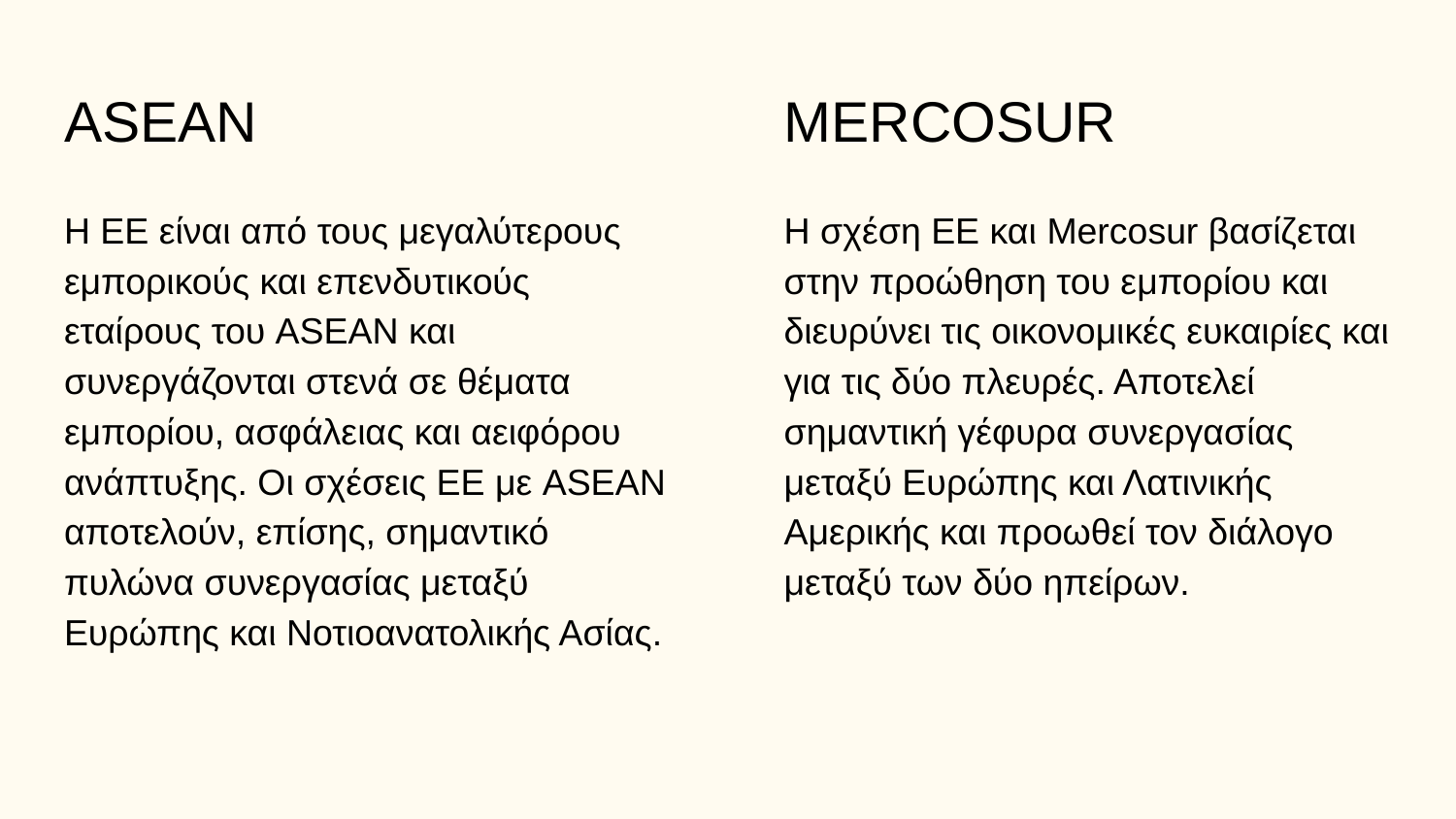

# ASEAN
MERCOSUR
Η ΕΕ είναι από τους μεγαλύτερους εμπορικούς και επενδυτικούς εταίρους του ASEAN και συνεργάζονται στενά σε θέματα εμπορίου, ασφάλειας και αειφόρου ανάπτυξης. Οι σχέσεις ΕΕ με ASEAN αποτελούν, επίσης, σημαντικό πυλώνα συνεργασίας μεταξύ Ευρώπης και Νοτιοανατολικής Ασίας.
Η σχέση ΕΕ και Mercosur βασίζεται στην προώθηση του εμπορίου και διευρύνει τις οικονομικές ευκαιρίες και για τις δύο πλευρές. Αποτελεί σημαντική γέφυρα συνεργασίας μεταξύ Ευρώπης και Λατινικής Αμερικής και προωθεί τον διάλογο μεταξύ των δύο ηπείρων.